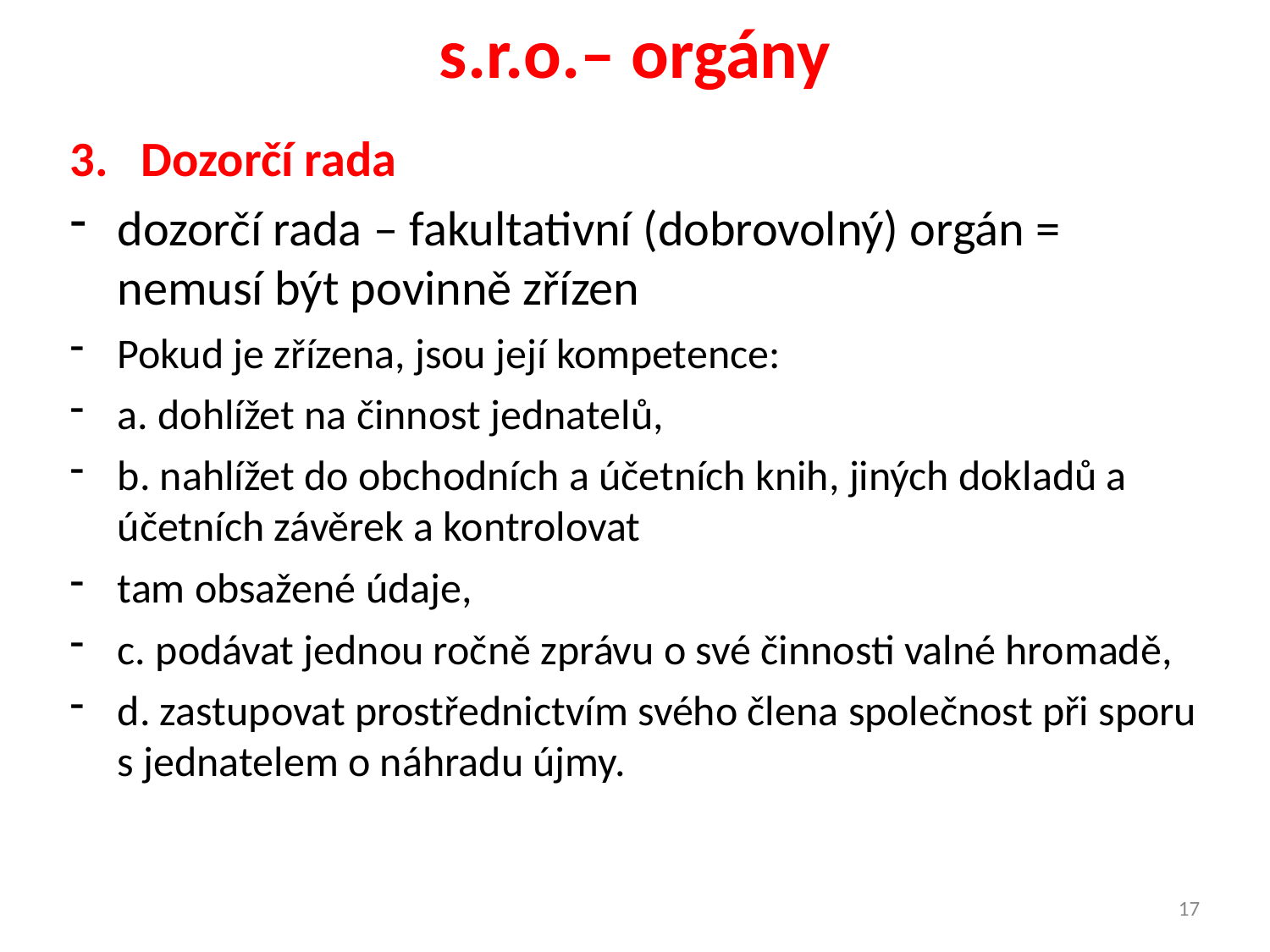

# s.r.o.– orgány
Dozorčí rada
dozorčí rada – fakultativní (dobrovolný) orgán = nemusí být povinně zřízen
Pokud je zřízena, jsou její kompetence:
a. dohlížet na činnost jednatelů,
b. nahlížet do obchodních a účetních knih, jiných dokladů a účetních závěrek a kontrolovat
tam obsažené údaje,
c. podávat jednou ročně zprávu o své činnosti valné hromadě,
d. zastupovat prostřednictvím svého člena společnost při sporu s jednatelem o náhradu újmy.
17